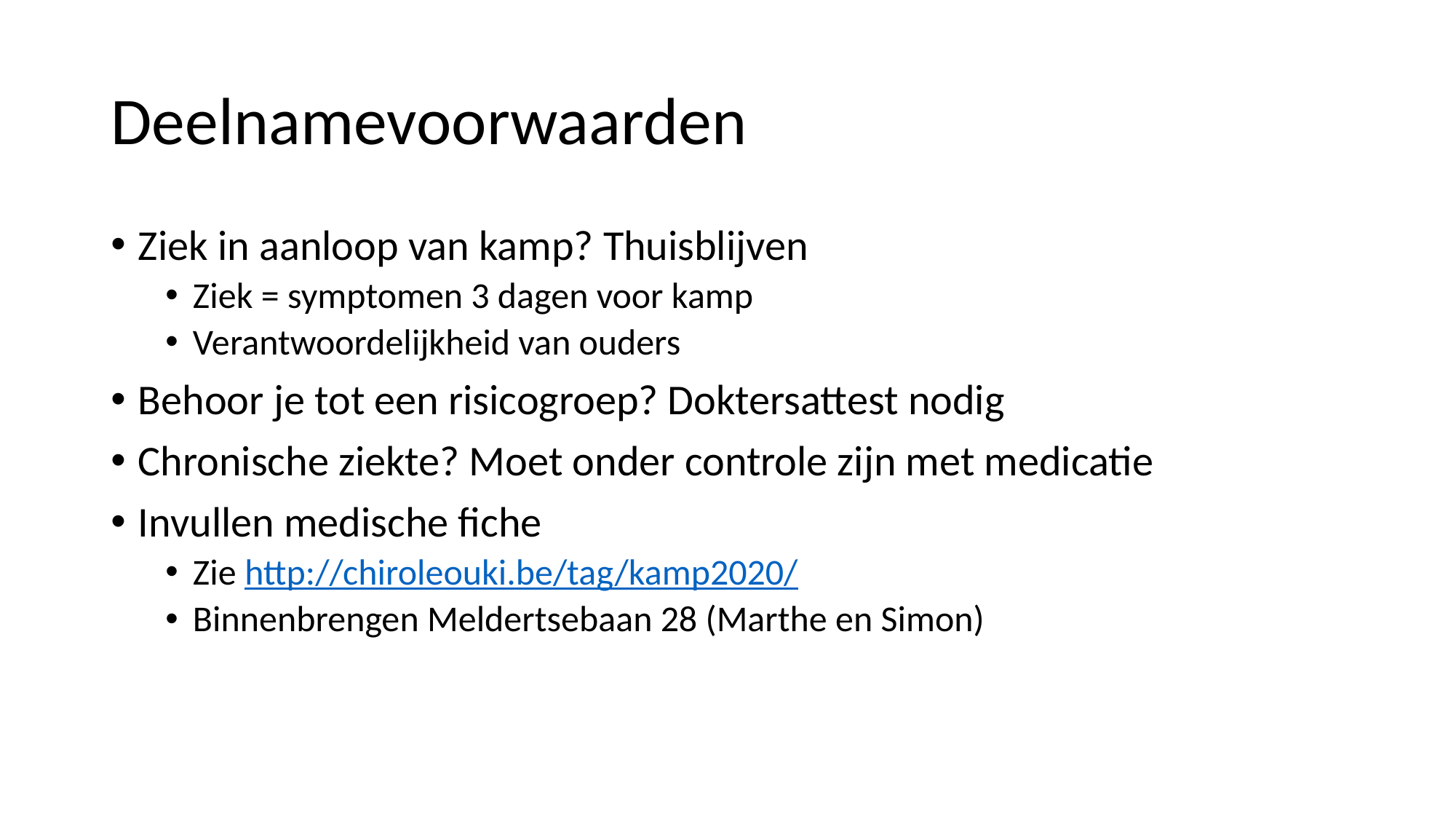

# Deelnamevoorwaarden
Ziek in aanloop van kamp? Thuisblijven
Ziek = symptomen 3 dagen voor kamp
Verantwoordelijkheid van ouders
Behoor je tot een risicogroep? Doktersattest nodig
Chronische ziekte? Moet onder controle zijn met medicatie
Invullen medische fiche
Zie http://chiroleouki.be/tag/kamp2020/
Binnenbrengen Meldertsebaan 28 (Marthe en Simon)